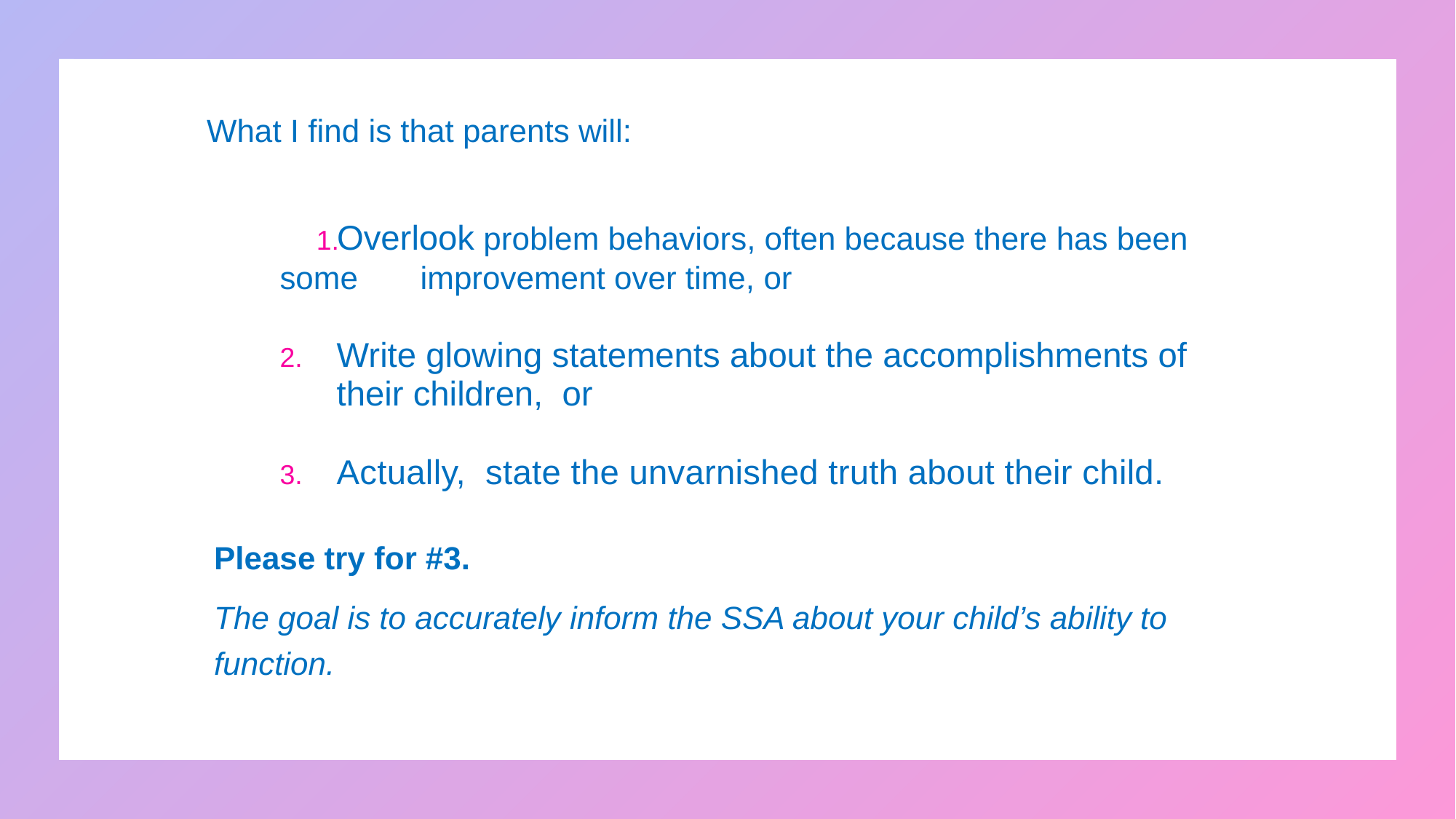

What I find is that parents will:

Overlook problem behaviors, often because there has been some       improvement over time, or
Write glowing statements about the accomplishments of their children,  or
Actually,  state the unvarnished truth about their child.

Please try for #3.
The goal is to accurately inform the SSA about your child’s ability to function.